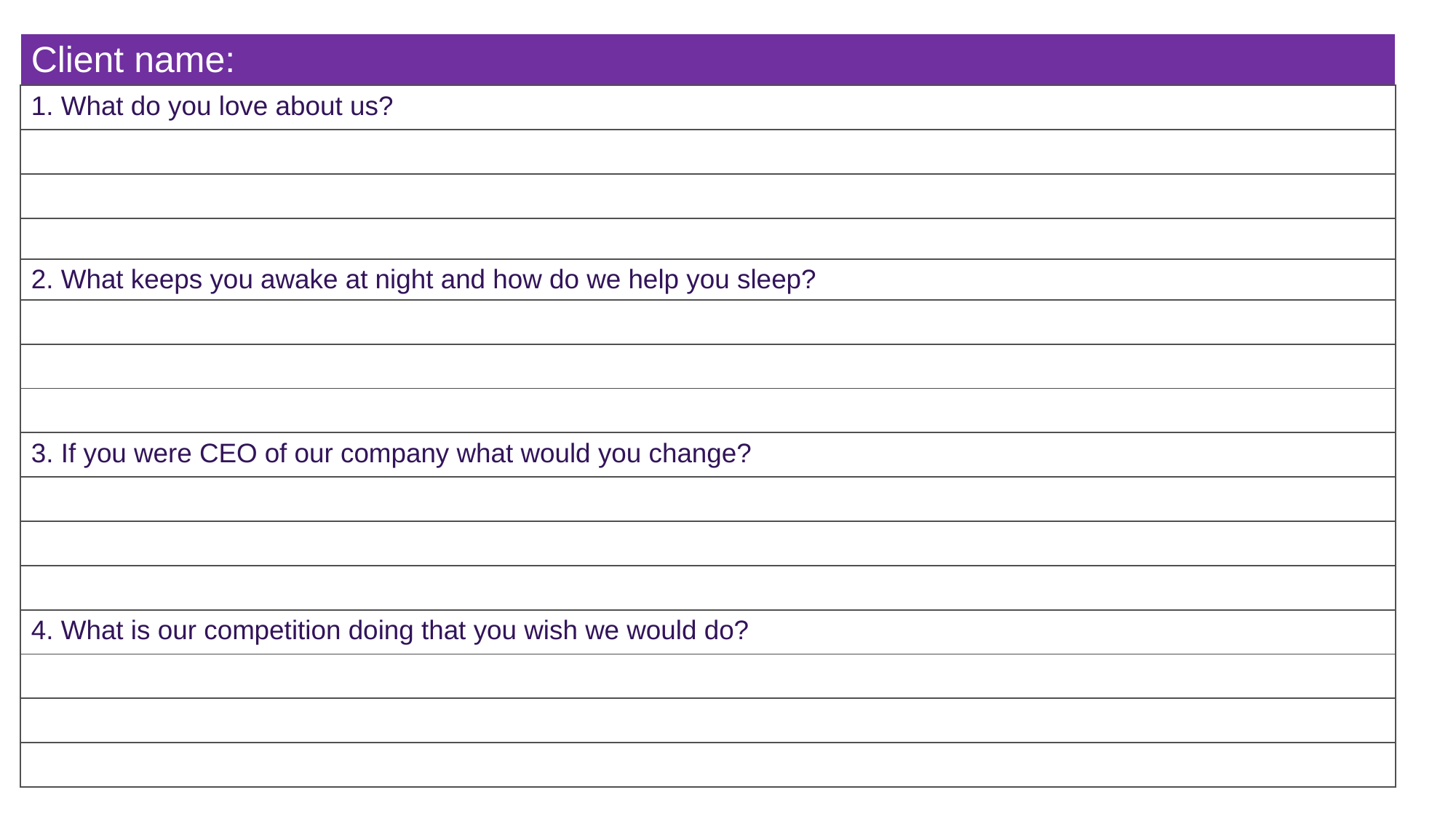

| Client name: |
| --- |
| 1. What do you love about us? |
|  |
|  |
|  |
| 2. What keeps you awake at night and how do we help you sleep? |
|  |
|  |
|  |
| 3. If you were CEO of our company what would you change? |
|  |
|  |
|  |
| 4. What is our competition doing that you wish we would do? |
|  |
|  |
|  |